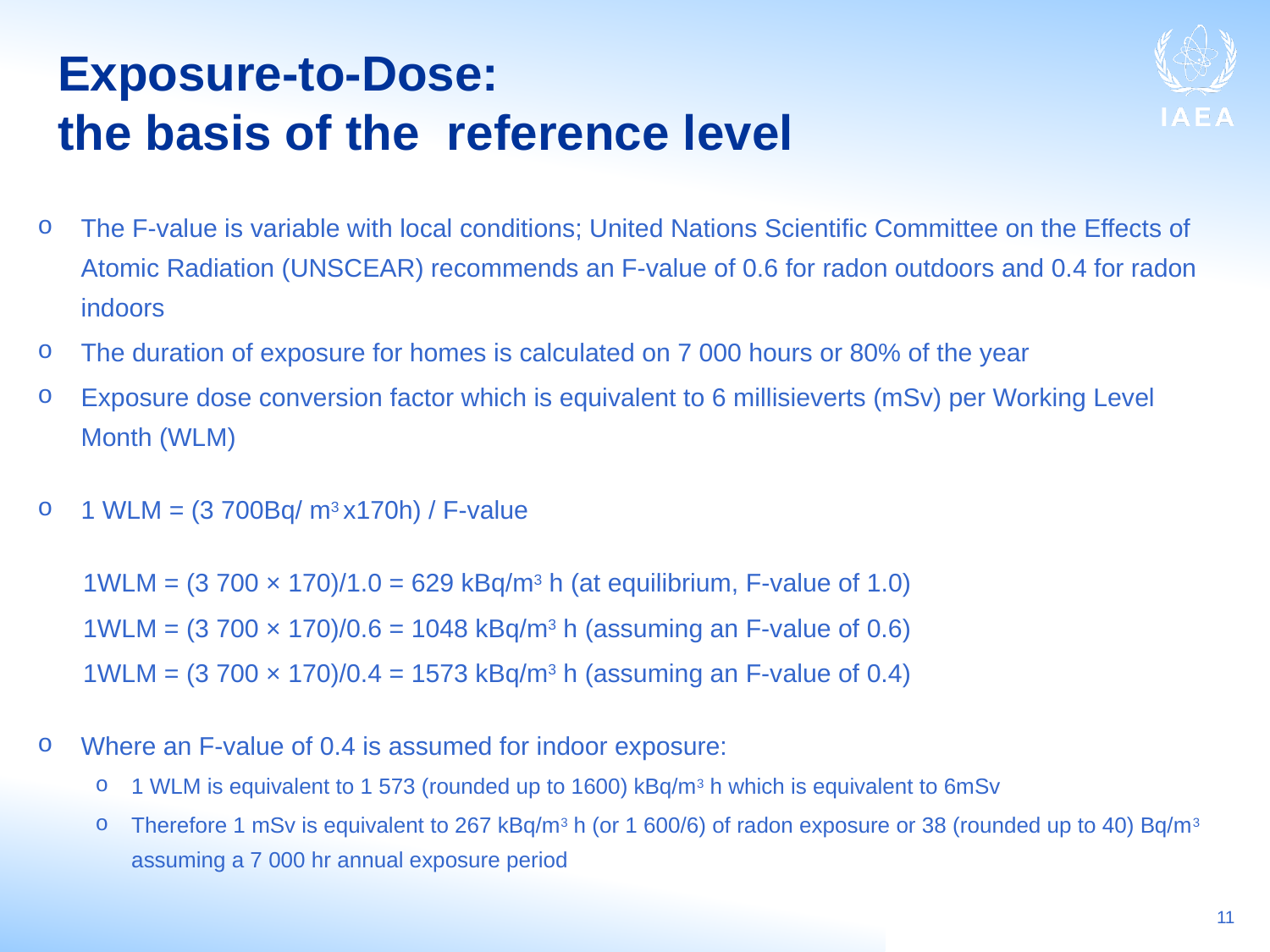

#
Exposure-to-Dose:
the basis of the  reference level
The F-value is variable with local conditions; United Nations Scientific Committee on the Effects of Atomic Radiation (UNSCEAR) recommends an F-value of 0.6 for radon outdoors and 0.4 for radon indoors
The duration of exposure for homes is calculated on 7 000 hours or 80% of the year
Exposure dose conversion factor which is equivalent to 6 millisieverts (mSv) per Working Level Month (WLM)

1 WLM = (3 700Bq/ m3 x170h) / F-value

1WLM = (3 700 × 170)/1.0 = 629 kBq/m3 h (at equilibrium, F-value of 1.0)
1WLM = (3 700 × 170)/0.6 = 1048 kBq/m3 h (assuming an F-value of 0.6)
1WLM = (3 700 × 170)/0.4 = 1573 kBq/m3 h (assuming an F-value of 0.4)

Where an F-value of 0.4 is assumed for indoor exposure:
1 WLM is equivalent to 1 573 (rounded up to 1600) kBq/m3 h which is equivalent to 6mSv
Therefore 1 mSv is equivalent to 267 kBq/m3 h (or 1 600/6) of radon exposure or 38 (rounded up to 40) Bq/m3 assuming a 7 000 hr annual exposure period
11